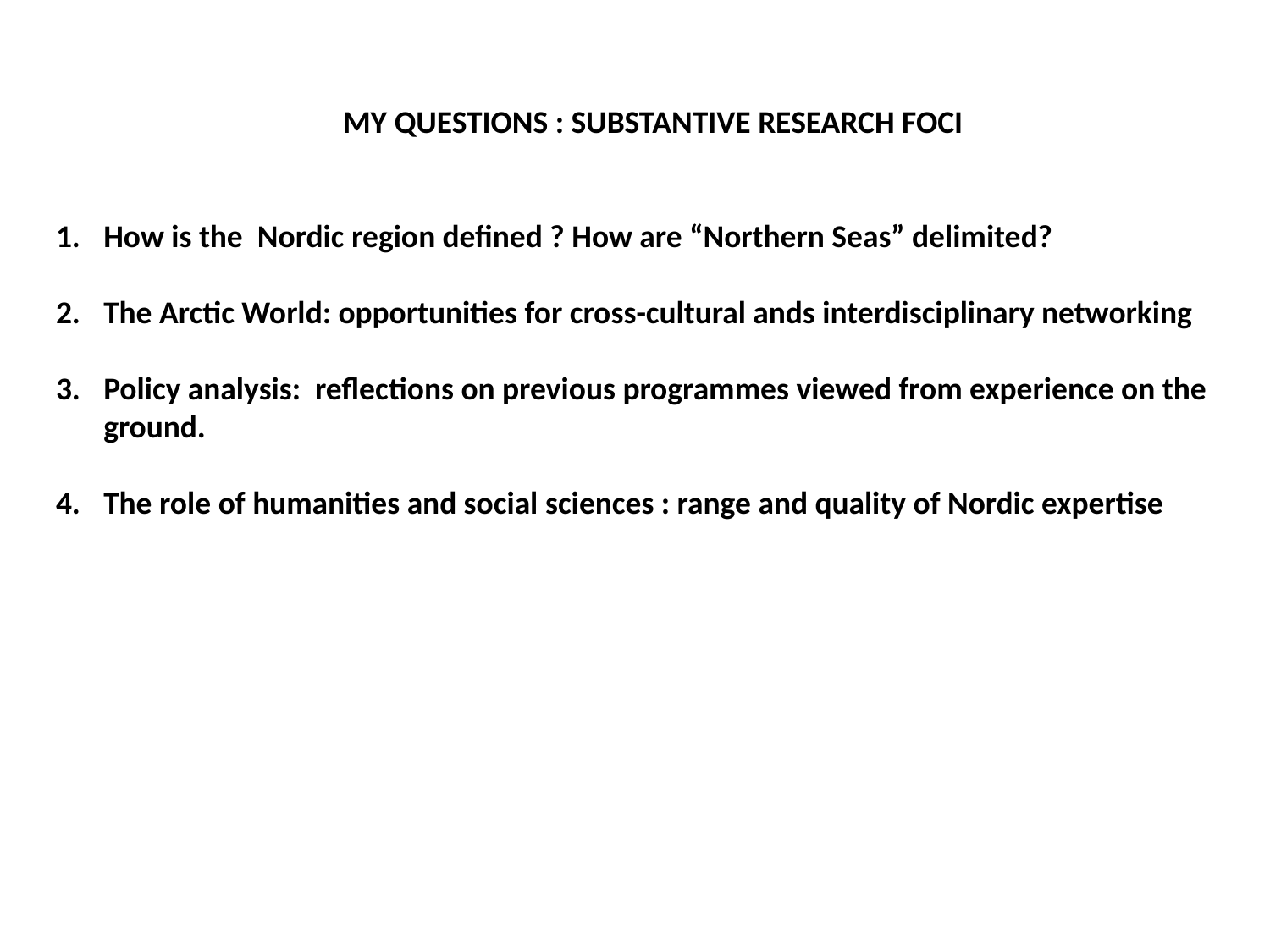

MY QUESTIONS : SUBSTANTIVE RESEARCH FOCI

How is the  Nordic region defined ? How are “Northern Seas” delimited?

The Arctic World: opportunities for cross-cultural ands interdisciplinary networking

Policy analysis:  reflections on previous programmes viewed from experience on the ground.

The role of humanities and social sciences : range and quality of Nordic expertise